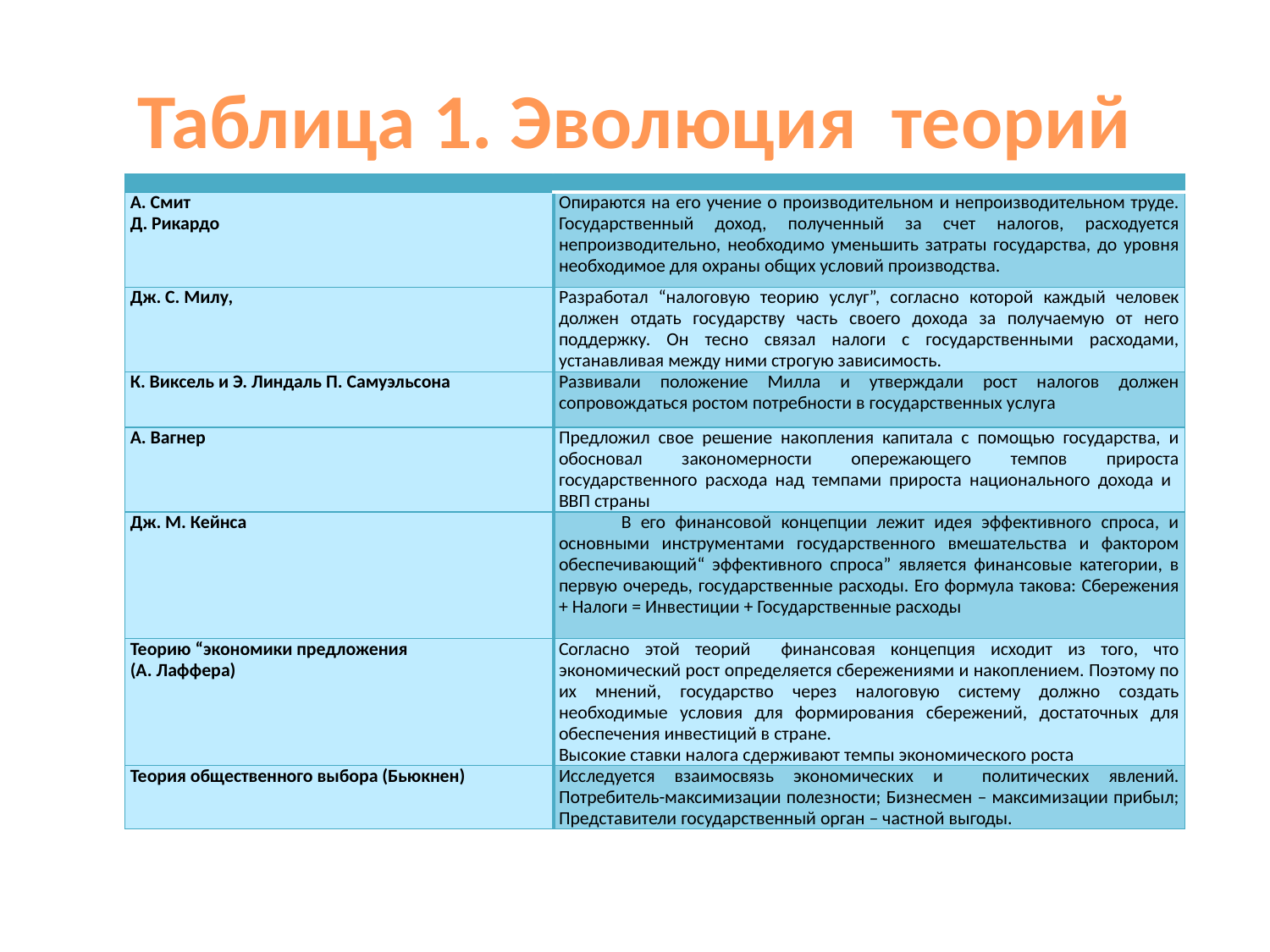

# Таблица 1. Эволюция  теорий
|  |  |
| --- | --- |
| А. Смит Д. Рикардо | Опираются на его учение о производительном и непроизводительном труде. Государственный доход, полученный за счет налогов, расходуется непроизводительно, необходимо уменьшить затраты государства, до уровня необходимое для охраны общих условий производства. |
| Дж. С. Милу, | Разработал “налоговую теорию услуг”, согласно которой каждый человек должен отдать государству часть своего дохода за получаемую от него поддержку. Он тесно связал налоги с государственными расходами, устанавливая между ними строгую зависимость. |
| К. Виксель и Э. Линдаль П. Самуэльсона | Развивали положение Милла и утверждали рост налогов должен сопровождаться ростом потребности в государственных услуга |
| А. Вагнер | Предложил свое решение накопления капитала с помощью государства, и обосновал закономерности опережающего темпов прироста государственного расхода над темпами прироста национального дохода и ВВП страны |
| Дж. М. Кейнса | В его финансовой концепции лежит идея эффективного спроса, и основными инструментами государственного вмешательства и фактором обеспечивающий“ эффективного спроса” является финансовые категории, в первую очередь, государственные расходы. Его формула такова: Сбережения + Налоги = Инвестиции + Государственные расходы |
| Теорию “экономики предложения (А. Лаффера) | Согласно этой теорий финансовая концепция исходит из того, что экономический рост определяется сбережениями и накоплением. Поэтому по их мнений, государство через налоговую систему должно создать необходимые условия для формирования сбережений, достаточных для обеспечения инвестиций в стране. Высокие ставки налога сдерживают темпы экономического роста |
| Теория общественного выбора (Бьюкнен) | Исследуется взаимосвязь экономических и политических явлений. Потребитель-максимизации полезности; Бизнесмен – максимизации прибыл; Представители государственный орган – частной выгоды. |